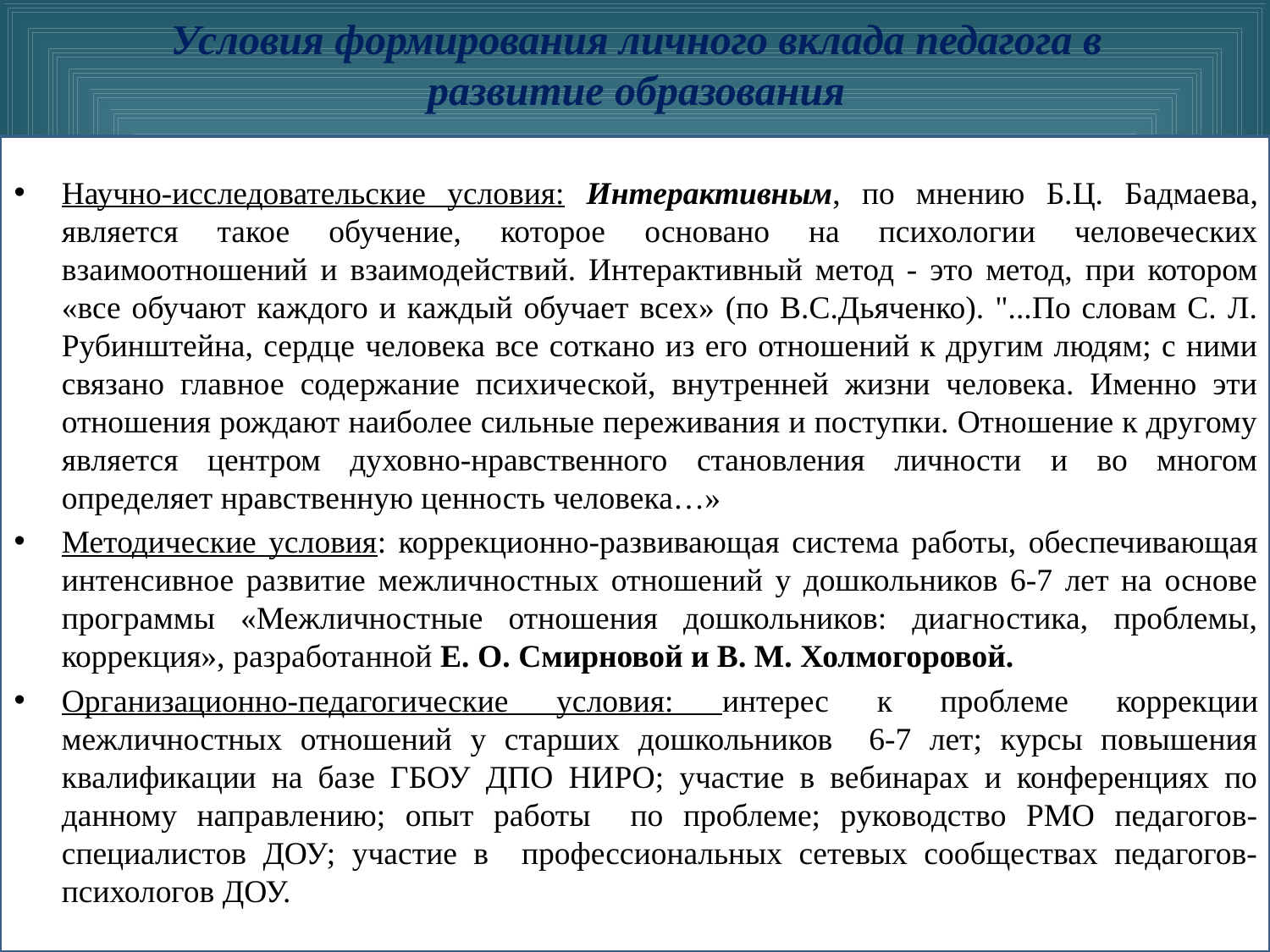

# Условия формирования личного вклада педагога в развитие образования

Научно-исследовательские условия: Интерактивным, по мнению Б.Ц. Бадмаева, является такое обучение, которое основано на психологии человеческих взаимоотношений и взаимодействий. Интерактивный метод - это метод, при котором «все обучают каждого и каждый обучает всех» (по В.С.Дьяченко). "...По словам С. Л. Рубинштейна, сердце человека все соткано из его отношений к другим людям; с ними связано главное содержание психической, внутренней жизни человека. Именно эти отношения рождают наиболее сильные переживания и поступки. Отношение к другому является центром духовно-нравственного становления личности и во многом определяет нравственную ценность человека…»
Методические условия: коррекционно-развивающая система работы, обеспечивающая интенсивное развитие межличностных отношений у дошкольников 6-7 лет на основе программы «Межличностные отношения дошкольников: диагностика, проблемы, коррекция», разработанной Е. О. Смирновой и В. М. Холмогоровой.
Организационно-педагогические условия: интерес к проблеме коррекции межличностных отношений у старших дошкольников  6-7 лет; курсы повышения квалификации на базе ГБОУ ДПО НИРО; участие в вебинарах и конференциях по данному направлению; опыт работы  по проблеме; руководство РМО педагогов-специалистов ДОУ; участие в  профессиональных сетевых сообществах педагогов-психологов ДОУ.